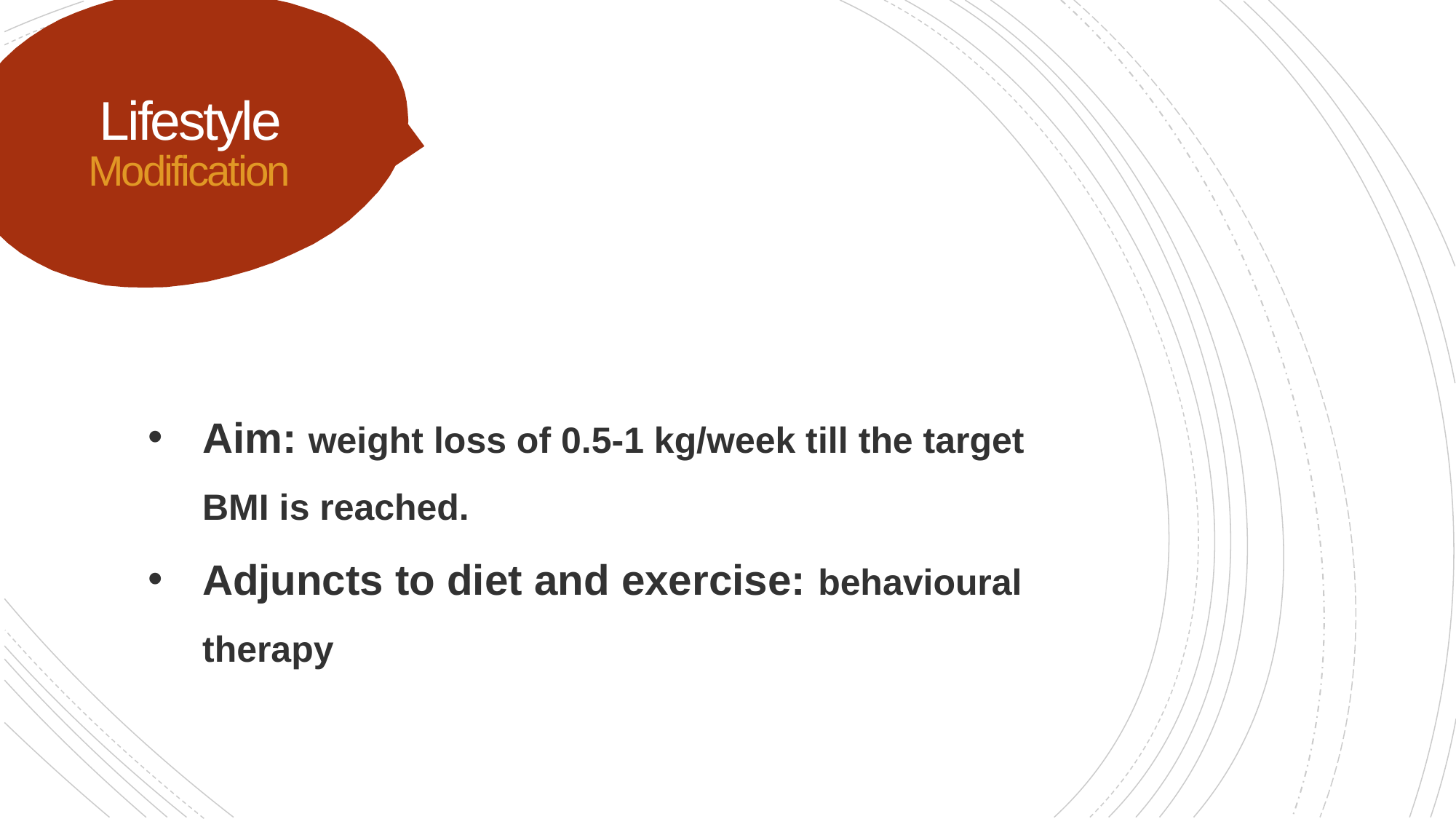

# Lifestyle Modification
Aim: weight loss of 0.5-1 kg/week till the target BMI is reached.
Adjuncts to diet and exercise: behavioural therapy